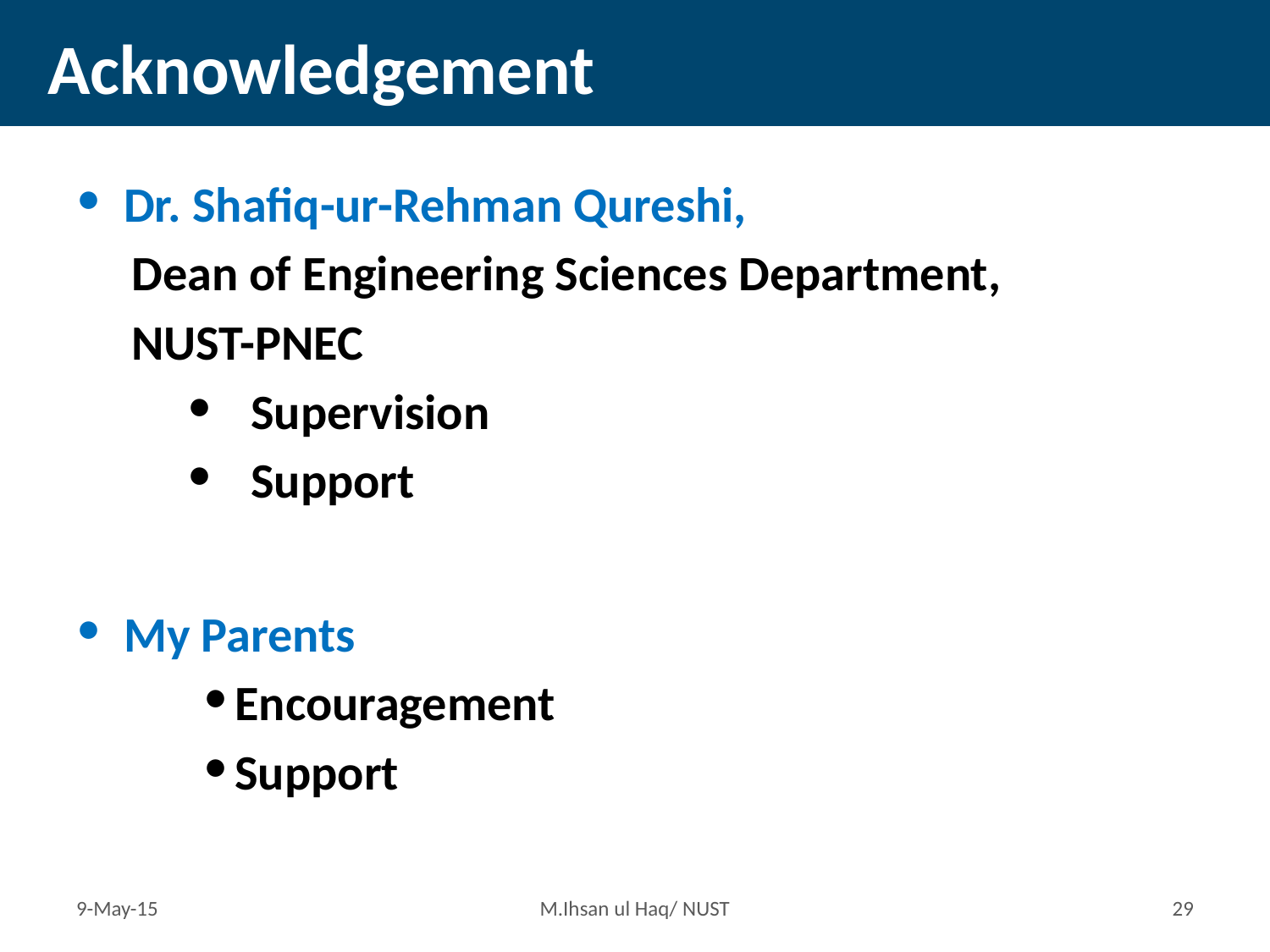

# Acknowledgement
Dr. Shafiq-ur-Rehman Qureshi,
Dean of Engineering Sciences Department,
NUST-PNEC
Supervision
Support

My Parents
Encouragement
Support
9-May-15
M.Ihsan ul Haq/ NUST
29